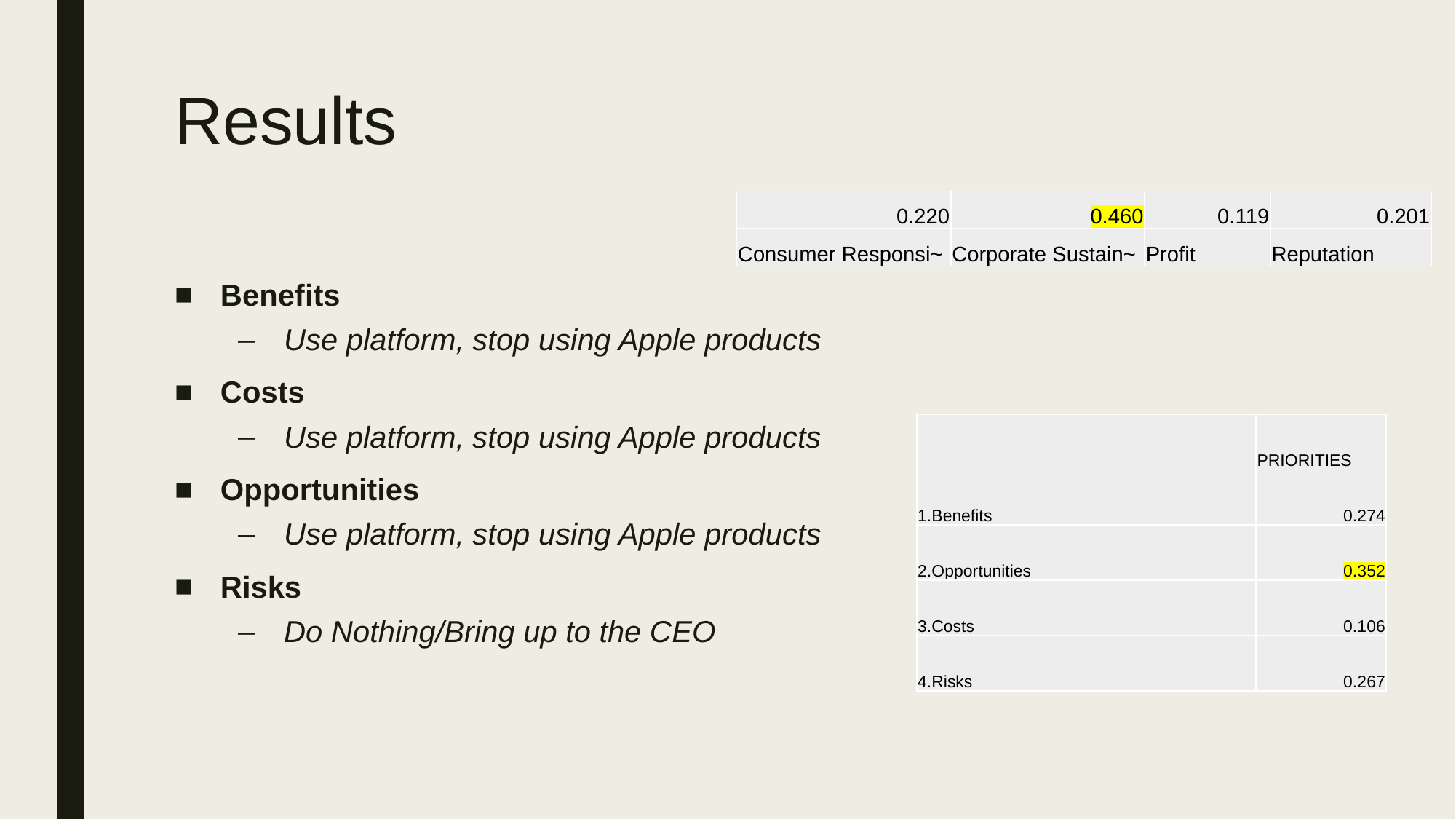

# Results
| 0.220 | 0.460 | 0.119 | 0.201 |
| --- | --- | --- | --- |
| Consumer Responsi~ | Corporate Sustain~ | Profit | Reputation |
Benefits
Use platform, stop using Apple products
Costs
Use platform, stop using Apple products
Opportunities
Use platform, stop using Apple products
Risks
Do Nothing/Bring up to the CEO
|  | PRIORITIES |
| --- | --- |
| 1.Benefits | 0.274 |
| 2.Opportunities | 0.352 |
| 3.Costs | 0.106 |
| 4.Risks | 0.267 |